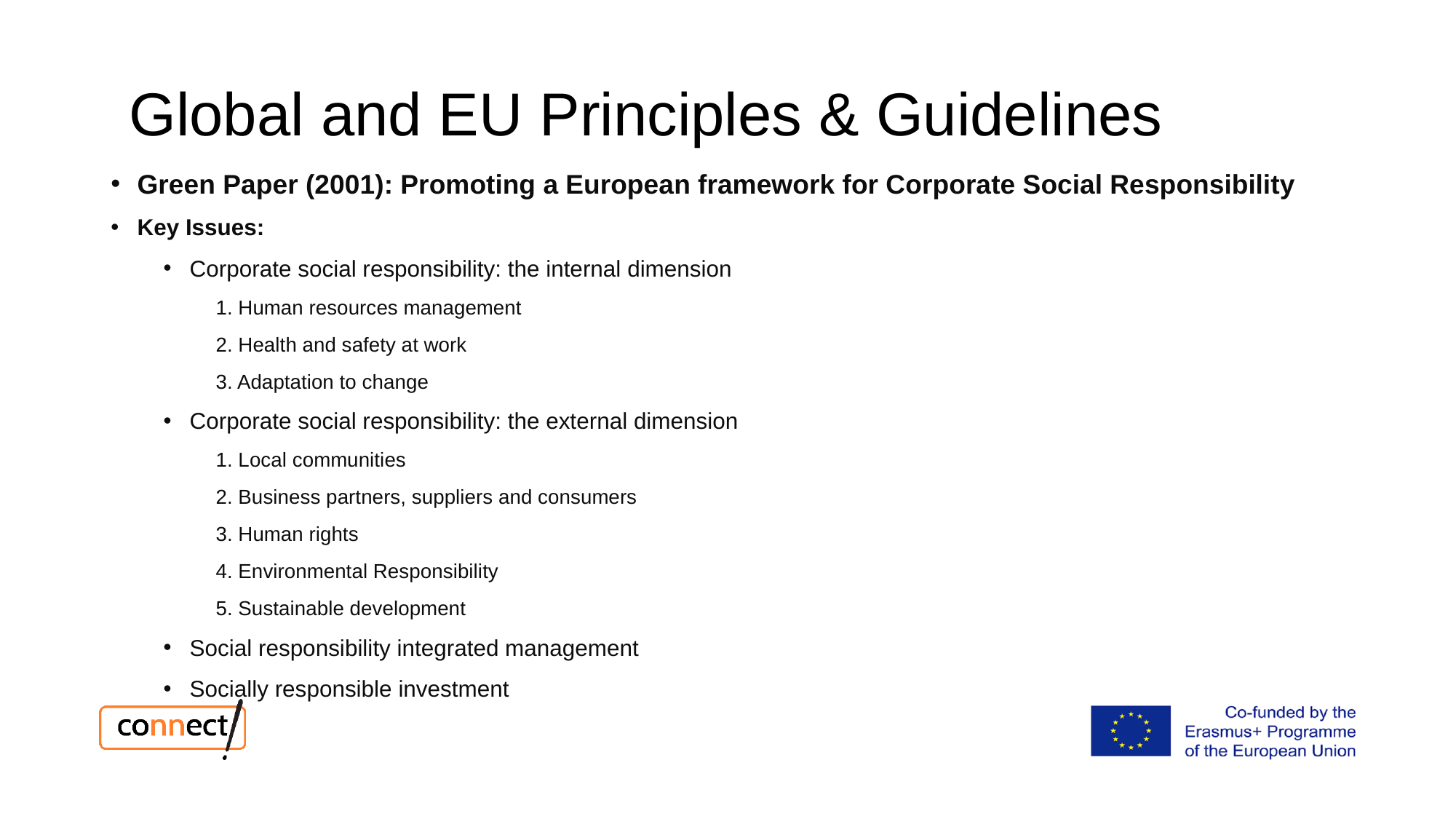

Global and EU Principles & Guidelines
Green Paper (2001): Promoting a European framework for Corporate Social Responsibility
Key Issues:
Corporate social responsibility: the internal dimension
1. Human resources management
2. Health and safety at work
3. Adaptation to change
Corporate social responsibility: the external dimension
1. Local communities
2. Business partners, suppliers and consumers
3. Human rights
4. Environmental Responsibility
5. Sustainable development
Social responsibility integrated management
Socially responsible investment